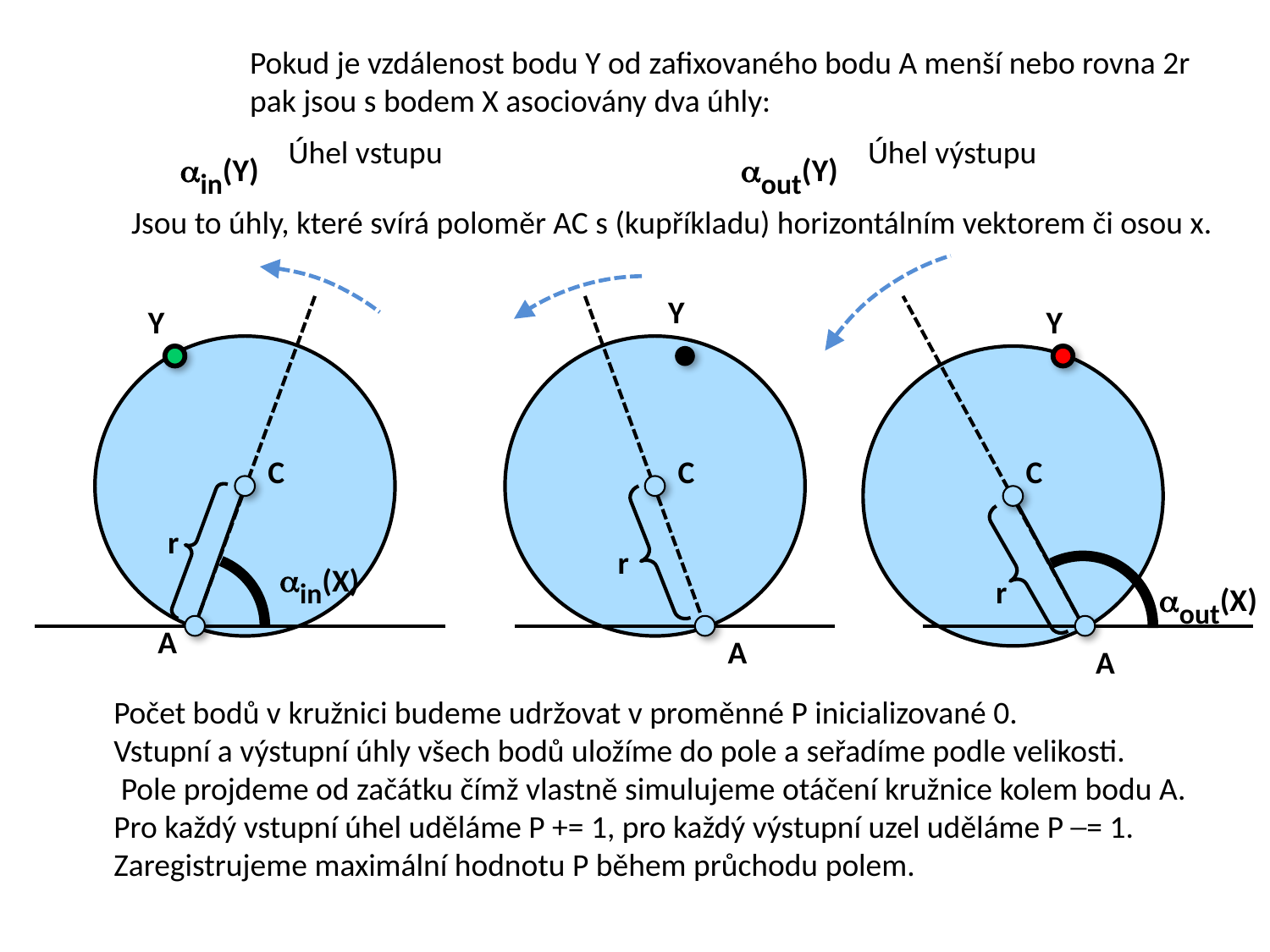

Pokud je vzdálenost bodu Y od zafixovaného bodu A menší nebo rovna 2r
pak jsou s bodem X asociovány dva úhly:
αin(Y)
Úhel vstupu
αout(Y)
Úhel výstupu
Jsou to úhly, které svírá poloměr AC s (kupříkladu) horizontálním vektorem či osou x.

Y
Y
Y

C
C
C

r
αin(X)
r

αout(X)
r
A

A
A
Počet bodů v kružnici budeme udržovat v proměnné P inicializované 0.
Vstupní a výstupní úhly všech bodů uložíme do pole a seřadíme podle velikosti.
 Pole projdeme od začátku čímž vlastně simulujeme otáčení kružnice kolem bodu A.
Pro každý vstupní úhel uděláme P += 1, pro každý výstupní uzel uděláme P ─= 1.
Zaregistrujeme maximální hodnotu P během průchodu polem.